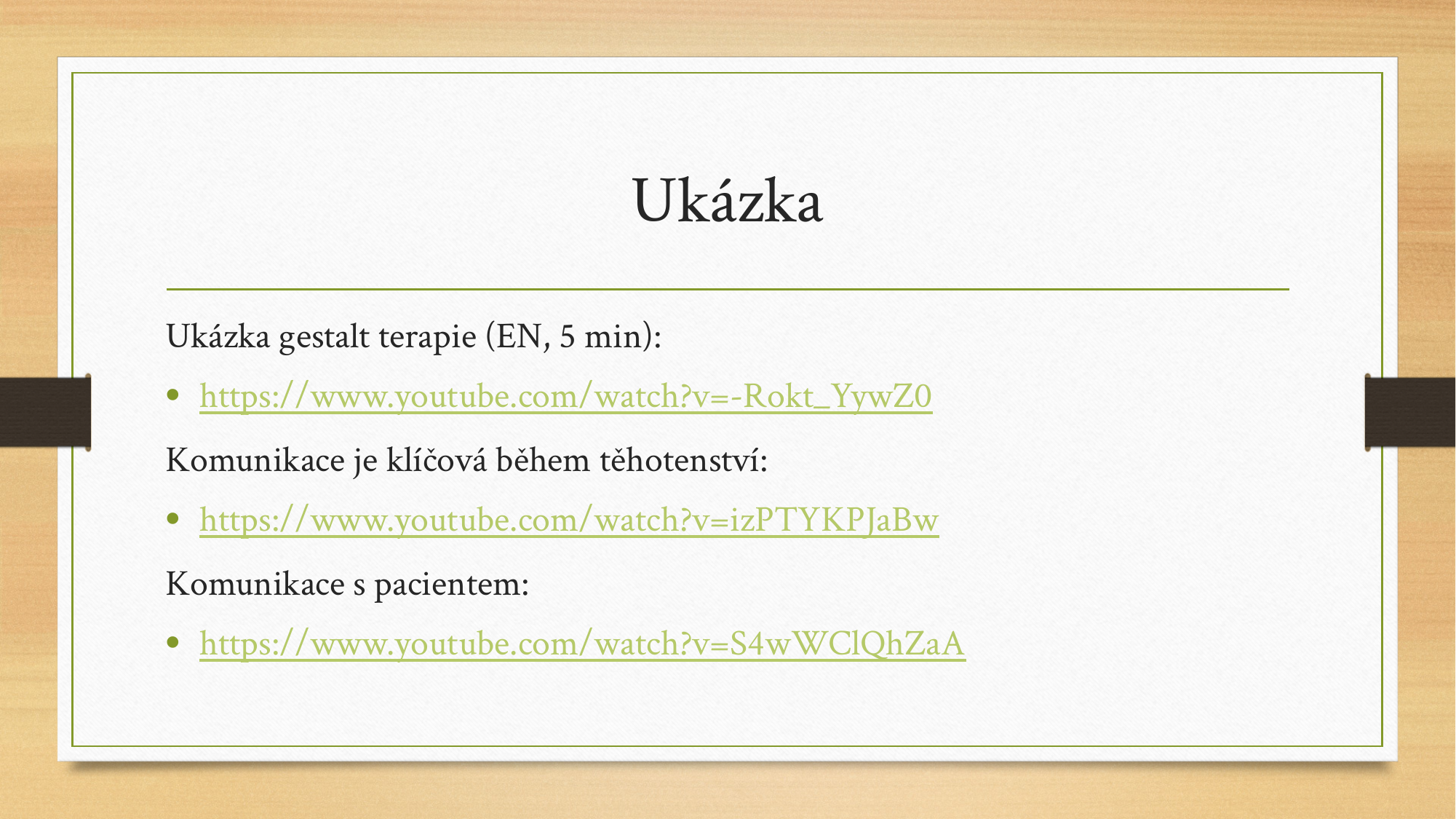

# Ukázka
Ukázka gestalt terapie (EN, 5 min):
https://www.youtube.com/watch?v=-Rokt_YywZ0
Komunikace je klíčová během těhotenství:
https://www.youtube.com/watch?v=izPTYKPJaBw
Komunikace s pacientem:
https://www.youtube.com/watch?v=S4wWClQhZaA